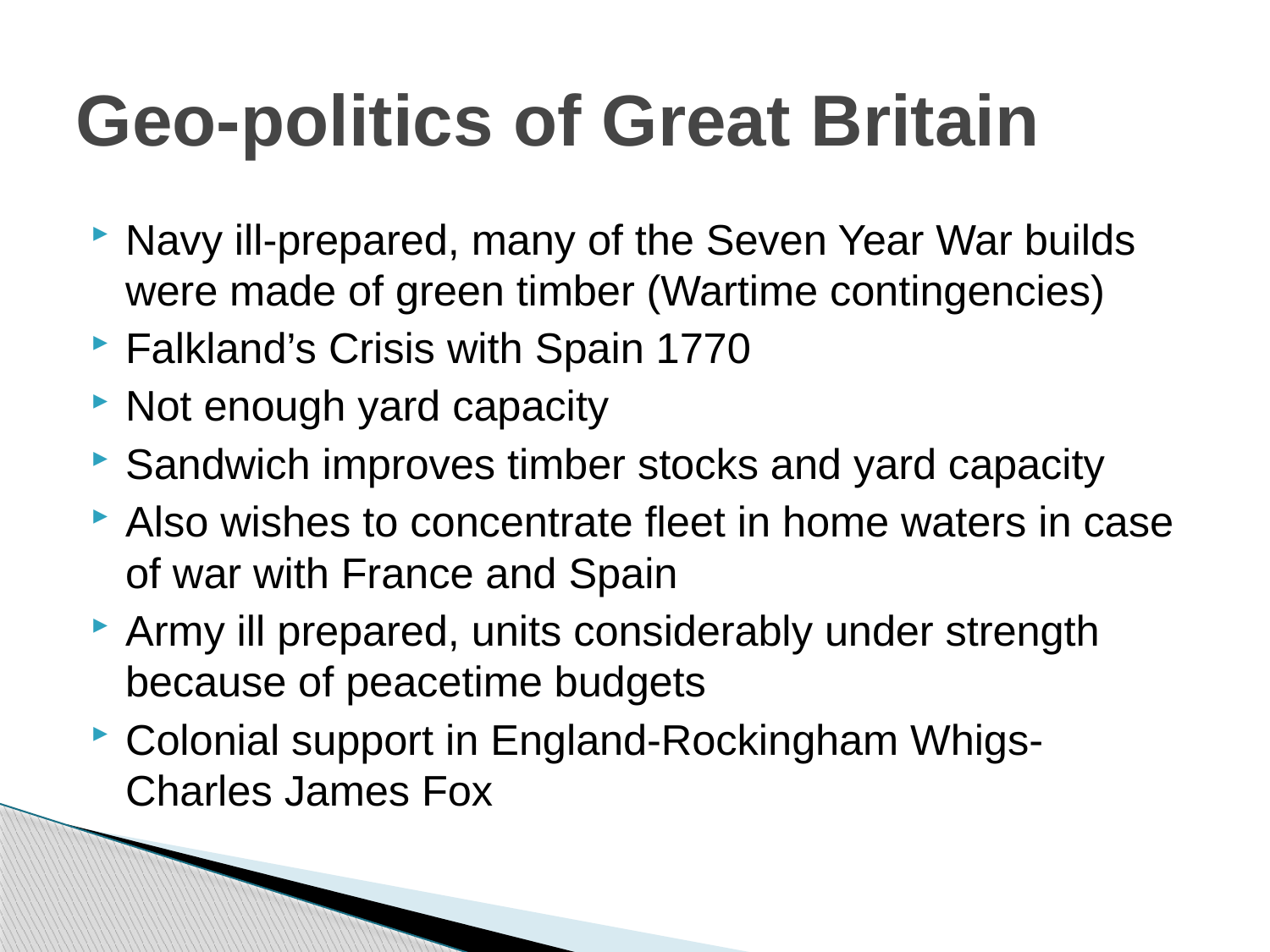

# Geo-politics of Great Britain
Navy ill-prepared, many of the Seven Year War builds were made of green timber (Wartime contingencies)
Falkland’s Crisis with Spain 1770
Not enough yard capacity
Sandwich improves timber stocks and yard capacity
Also wishes to concentrate fleet in home waters in case of war with France and Spain
Army ill prepared, units considerably under strength because of peacetime budgets
Colonial support in England-Rockingham Whigs- Charles James Fox